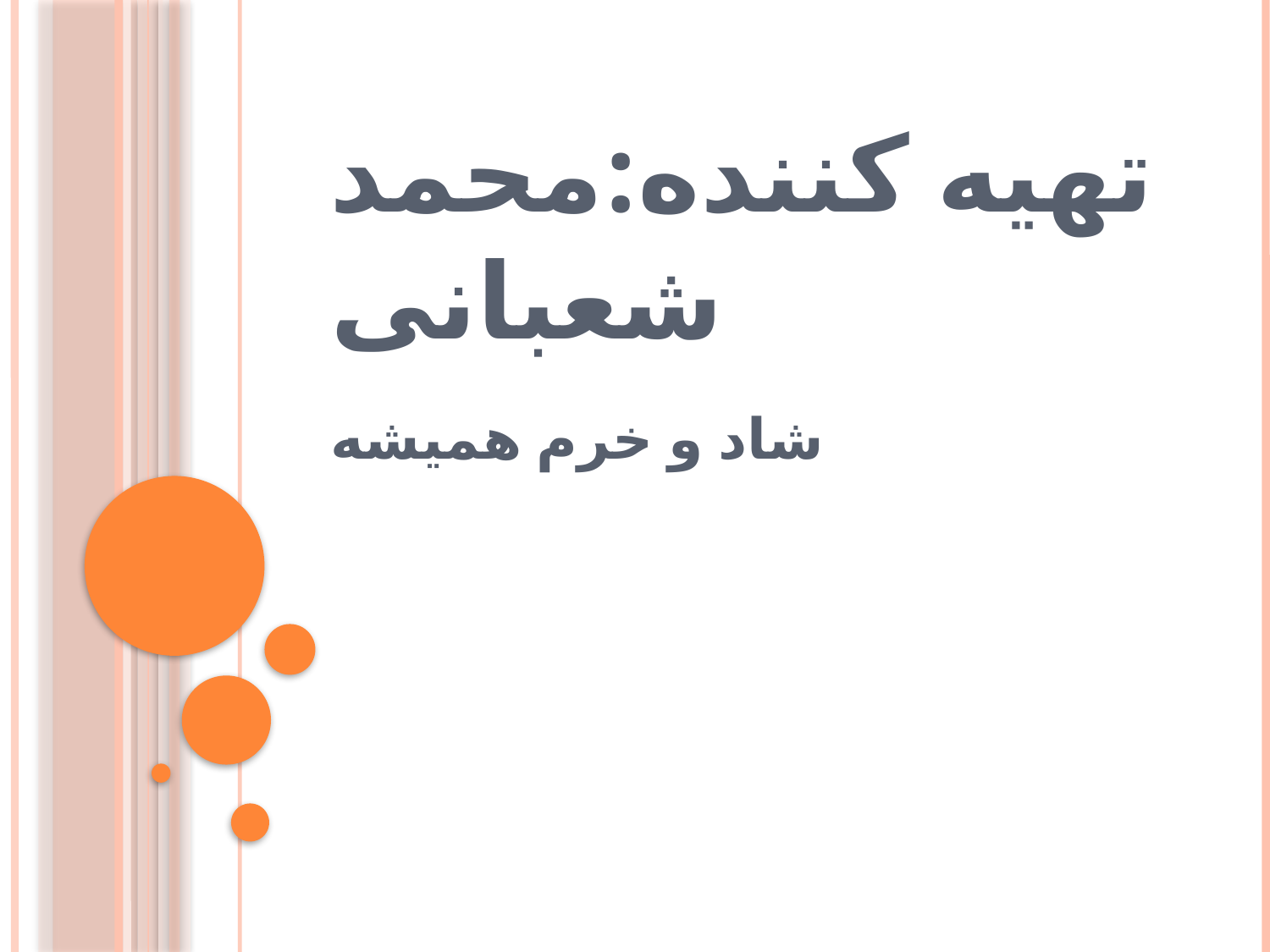

# تهیه کننده:محمد شعبانی
شاد و خرم همیشه